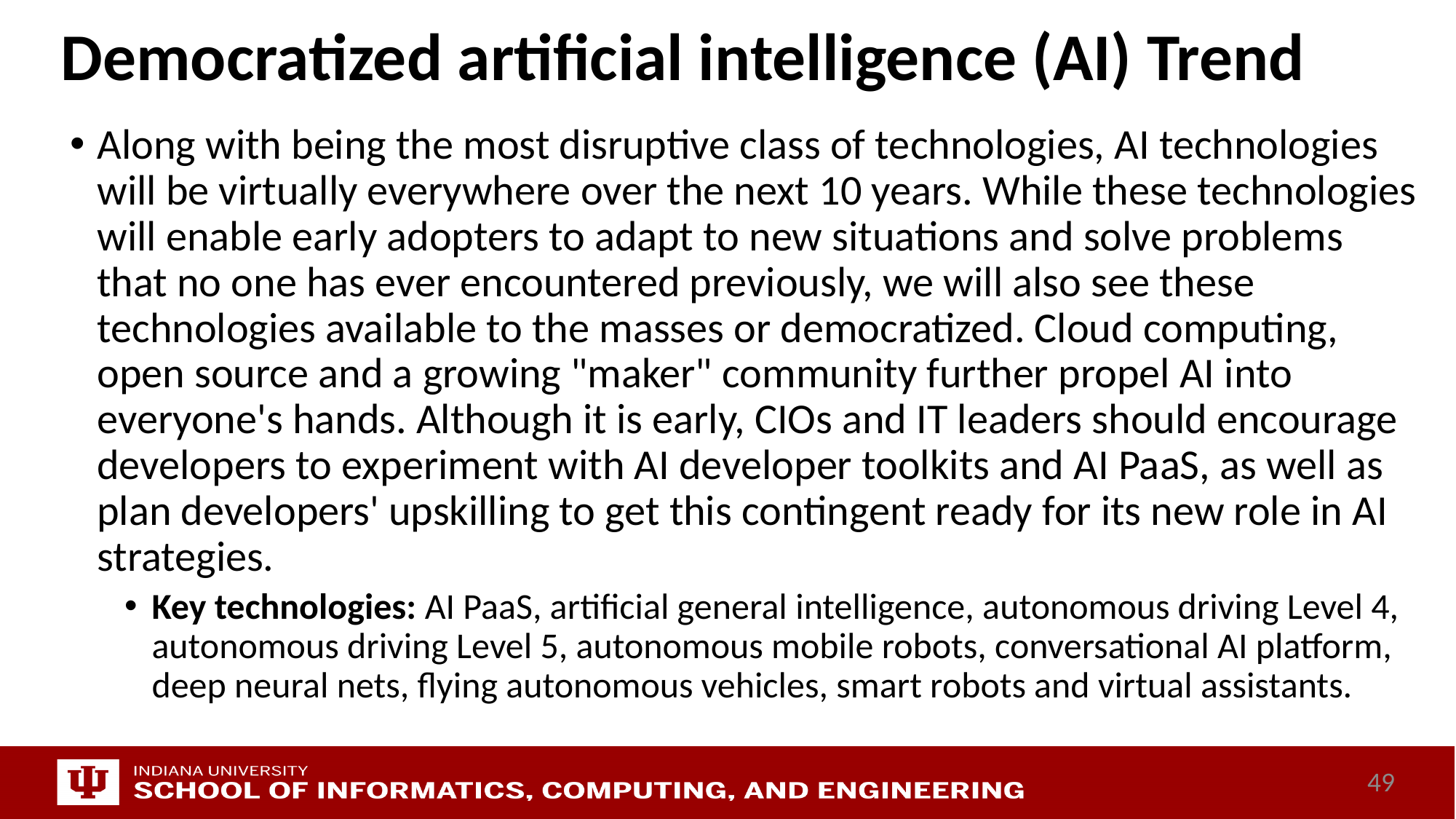

# Democratized artificial intelligence (AI) Trend
Along with being the most disruptive class of technologies, AI technologies will be virtually everywhere over the next 10 years. While these technologies will enable early adopters to adapt to new situations and solve problems that no one has ever encountered previously, we will also see these technologies available to the masses or democratized. Cloud computing, open source and a growing "maker" community further propel AI into everyone's hands. Although it is early, CIOs and IT leaders should encourage developers to experiment with AI developer toolkits and AI PaaS, as well as plan developers' upskilling to get this contingent ready for its new role in AI strategies.
Key technologies: AI PaaS, artificial general intelligence, autonomous driving Level 4, autonomous driving Level 5, autonomous mobile robots, conversational AI platform, deep neural nets, flying autonomous vehicles, smart robots and virtual assistants.

49